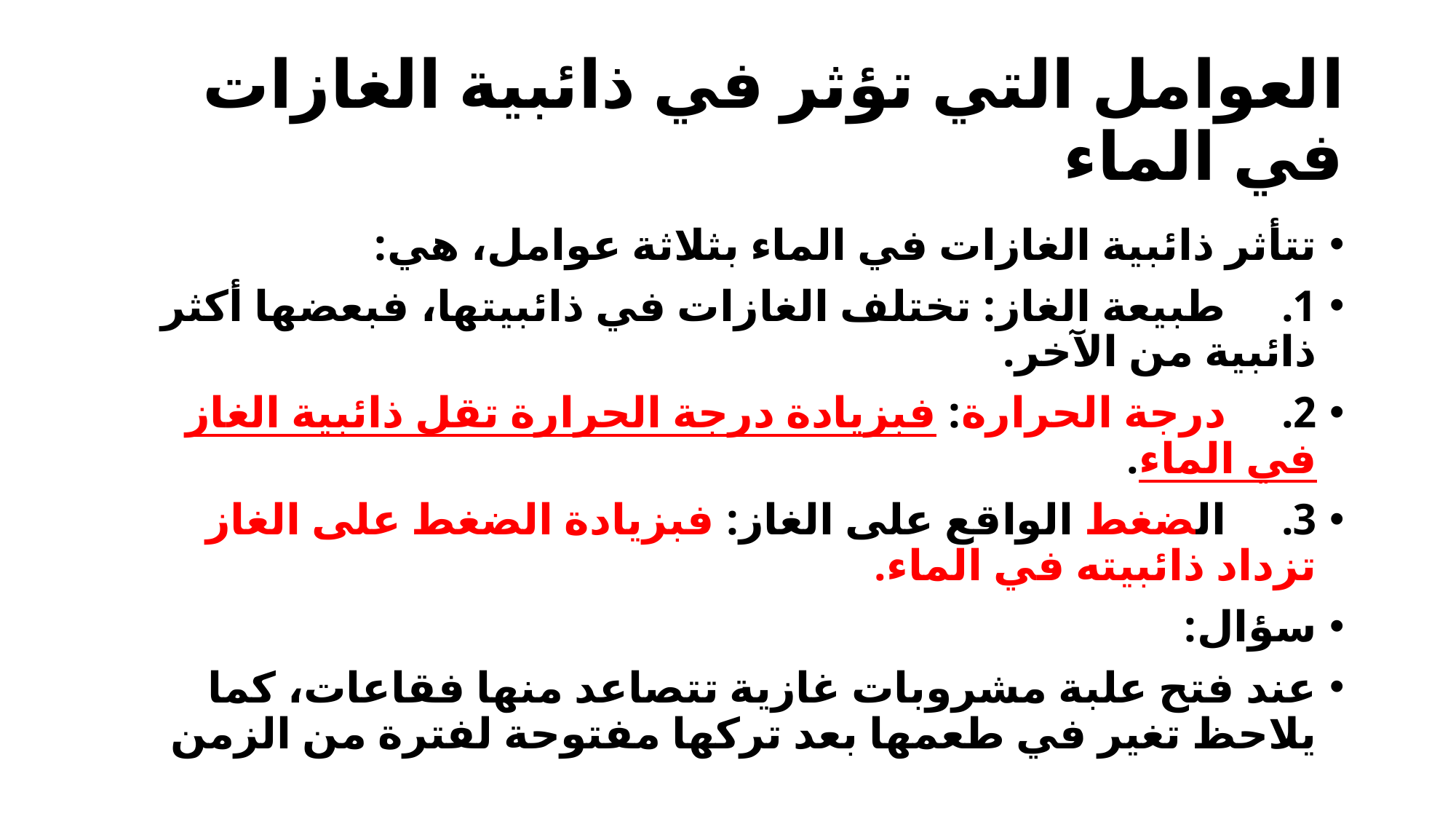

# العوامل التي تؤثر في ذائبية الغازات في الماء
تتأثر ذائبية الغازات في الماء بثلاثة عوامل، هي:
1.     طبيعة الغاز: تختلف الغازات في ذائبيتها، فبعضها أكثر ذائبية من الآخر.
2.     درجة الحرارة: فبزيادة درجة الحرارة تقل ذائبية الغاز في الماء.
3.     الضغط الواقع على الغاز: فبزيادة الضغط على الغاز تزداد ذائبيته في الماء.
سؤال:
عند فتح علبة مشروبات غازية تتصاعد منها فقاعات، كما يلاحظ تغير في طعمها بعد تركها مفتوحة لفترة من الزمن